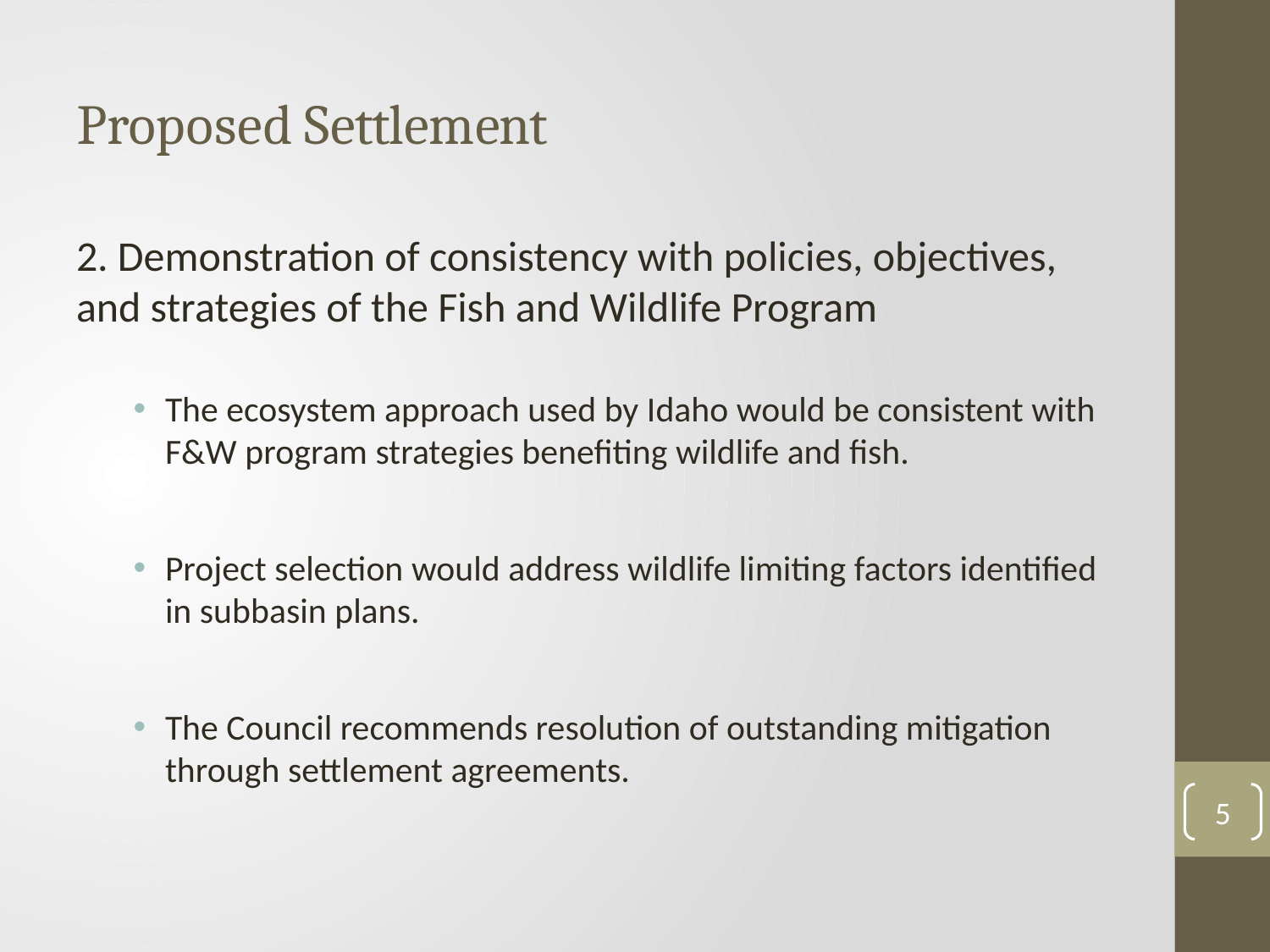

# Proposed Settlement
2. Demonstration of consistency with policies, objectives, and strategies of the Fish and Wildlife Program

The ecosystem approach used by Idaho would be consistent with F&W program strategies benefiting wildlife and fish.

Project selection would address wildlife limiting factors identified in subbasin plans.

The Council recommends resolution of outstanding mitigation through settlement agreements.

5